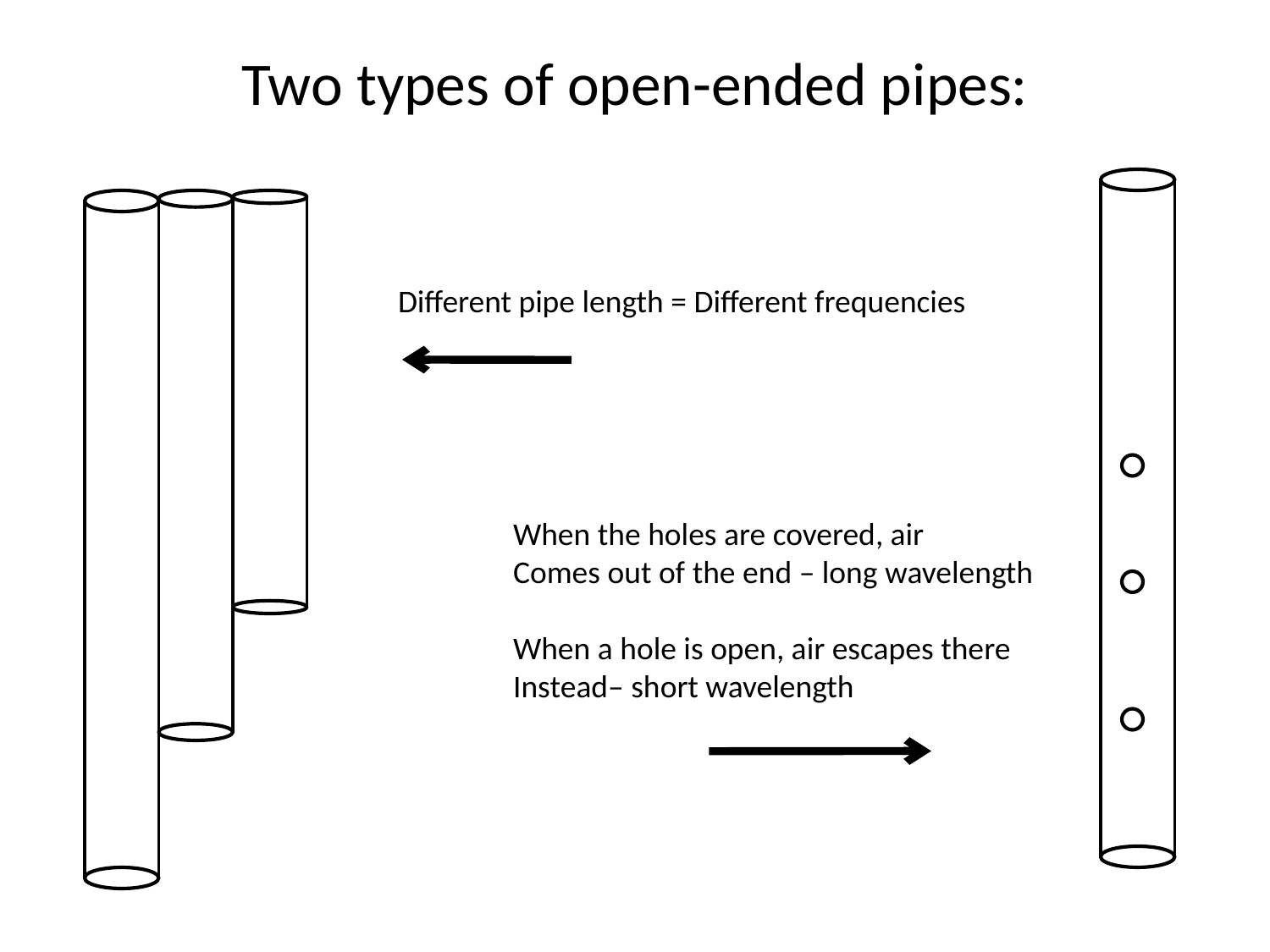

# Two types of open-ended pipes:

Different pipe length = Different frequencies

When the holes are covered, air
Comes out of the end – long wavelength

When a hole is open, air escapes there
Instead– short wavelength